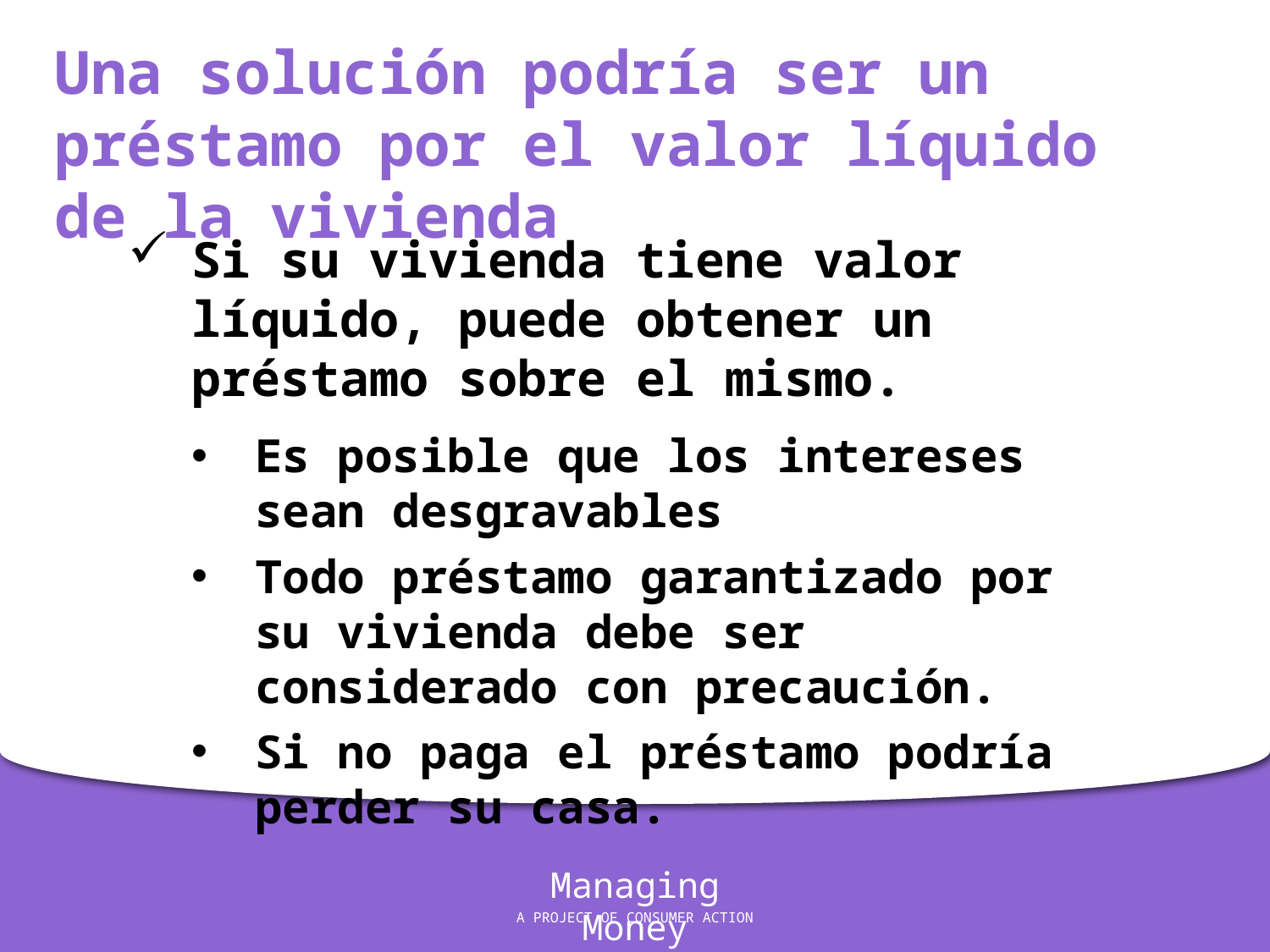

Una solución podría ser un préstamo por el valor líquido de la vivienda
Si su vivienda tiene valor líquido, puede obtener un préstamo sobre el mismo.
Es posible que los intereses sean desgravables
Todo préstamo garantizado por su vivienda debe ser considerado con precaución.
Si no paga el préstamo podría perder su casa.

Managing Money
A PROJECT OF CONSUMER ACTION